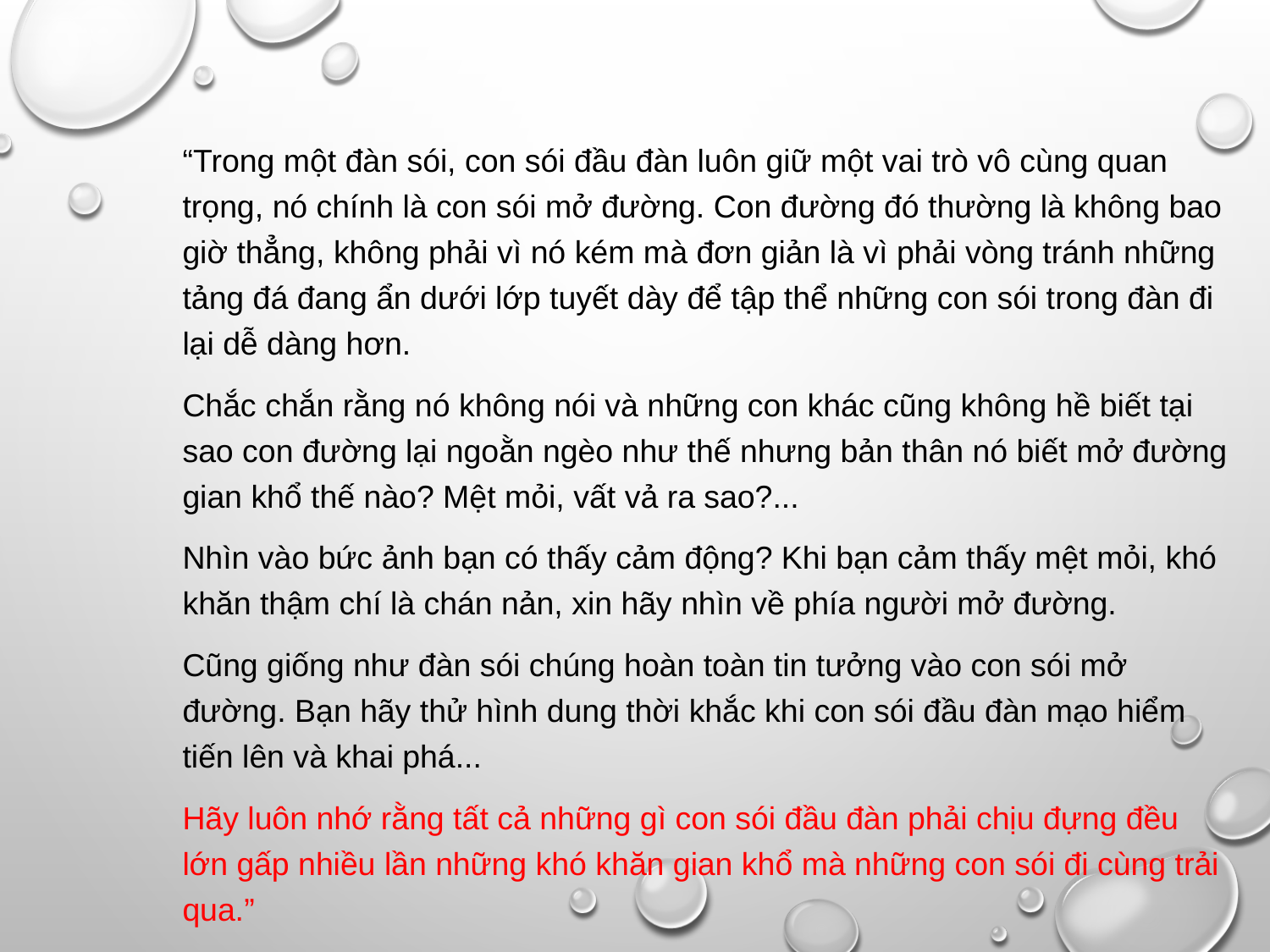

“Trong một đàn sói, con sói đầu đàn luôn giữ một vai trò vô cùng quan trọng, nó chính là con sói mở đường. Con đường đó thường là không bao giờ thẳng, không phải vì nó kém mà đơn giản là vì phải vòng tránh những tảng đá đang ẩn dưới lớp tuyết dày để tập thể những con sói trong đàn đi lại dễ dàng hơn.
Chắc chắn rằng nó không nói và những con khác cũng không hề biết tại sao con đường lại ngoằn ngèo như thế nhưng bản thân nó biết mở đường gian khổ thế nào? Mệt mỏi, vất vả ra sao?...
Nhìn vào bức ảnh bạn có thấy cảm động? Khi bạn cảm thấy mệt mỏi, khó khăn thậm chí là chán nản, xin hãy nhìn về phía người mở đường.
Cũng giống như đàn sói chúng hoàn toàn tin tưởng vào con sói mở đường. Bạn hãy thử hình dung thời khắc khi con sói đầu đàn mạo hiểm tiến lên và khai phá...
Hãy luôn nhớ rằng tất cả những gì con sói đầu đàn phải chịu đựng đều lớn gấp nhiều lần những khó khăn gian khổ mà những con sói đi cùng trải qua.”